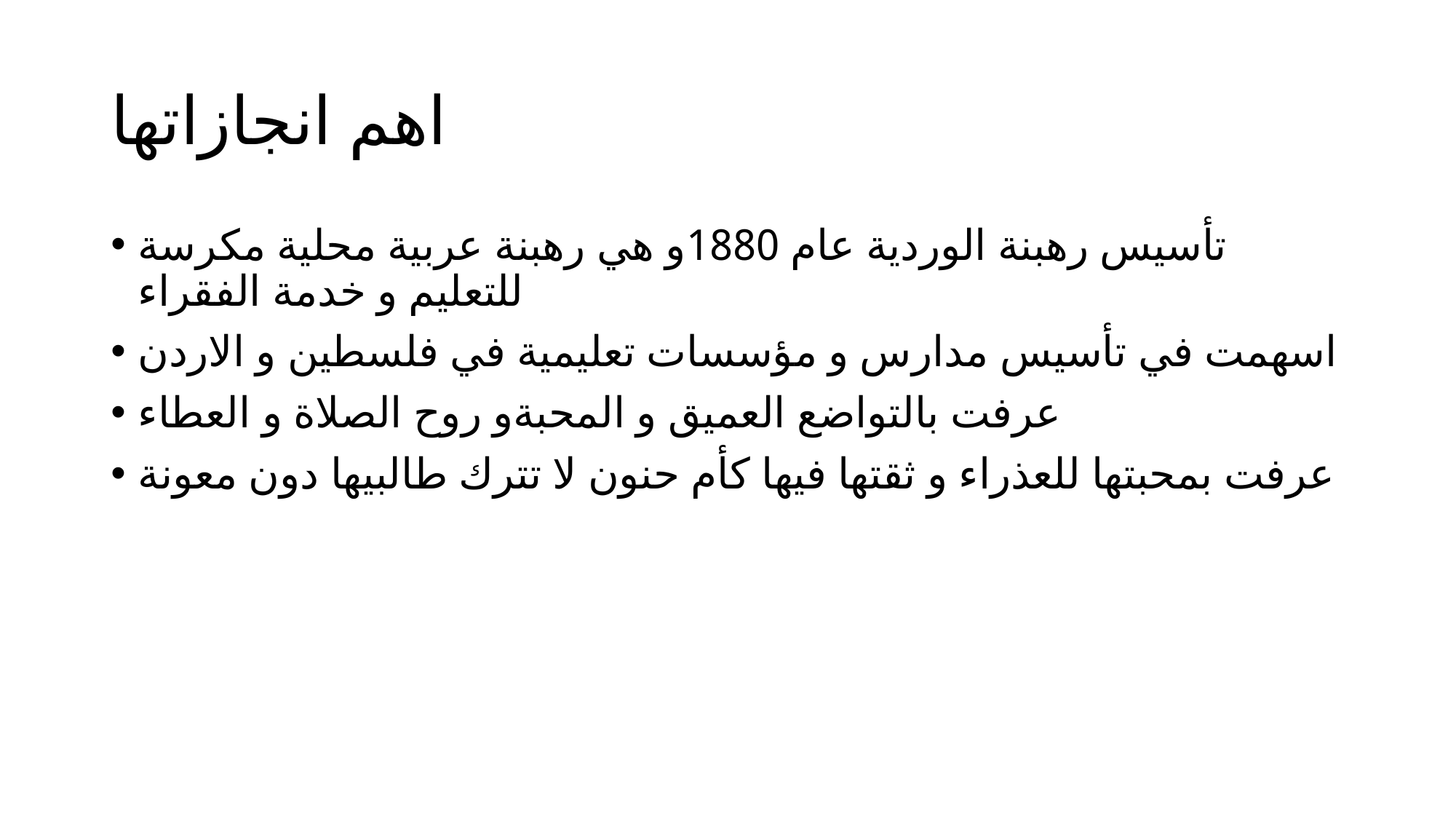

# اهم انجازاتها
تأسيس رهبنة الوردية عام 1880و هي رهبنة عربية محلية مكرسة للتعليم و خدمة الفقراء
اسهمت في تأسيس مدارس و مؤسسات تعليمية في فلسطين و الاردن
عرفت بالتواضع العميق و المحبةو روح الصلاة و العطاء
عرفت بمحبتها للعذراء و ثقتها فيها كأم حنون لا تترك طالبيها دون معونة